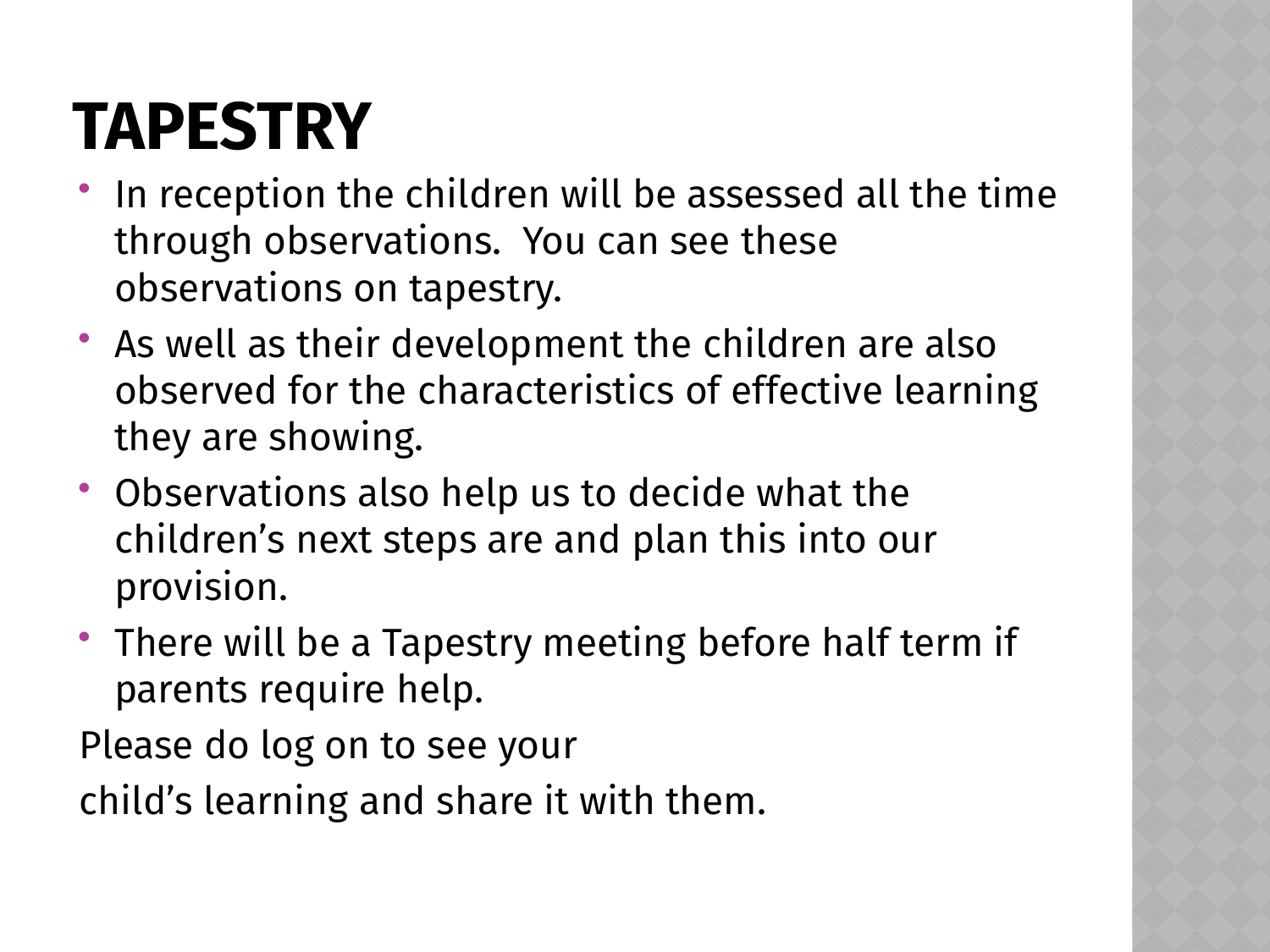

# TAPESTRY
In reception the children will be assessed all the time through observations.  You can see these observations on tapestry.
As well as their development the children are also observed for the characteristics of effective learning they are showing.
Observations also help us to decide what the children’s next steps are and plan this into our provision.
There will be a Tapestry meeting before half term if parents require help.
Please do log on to see your
child’s learning and share it with them.